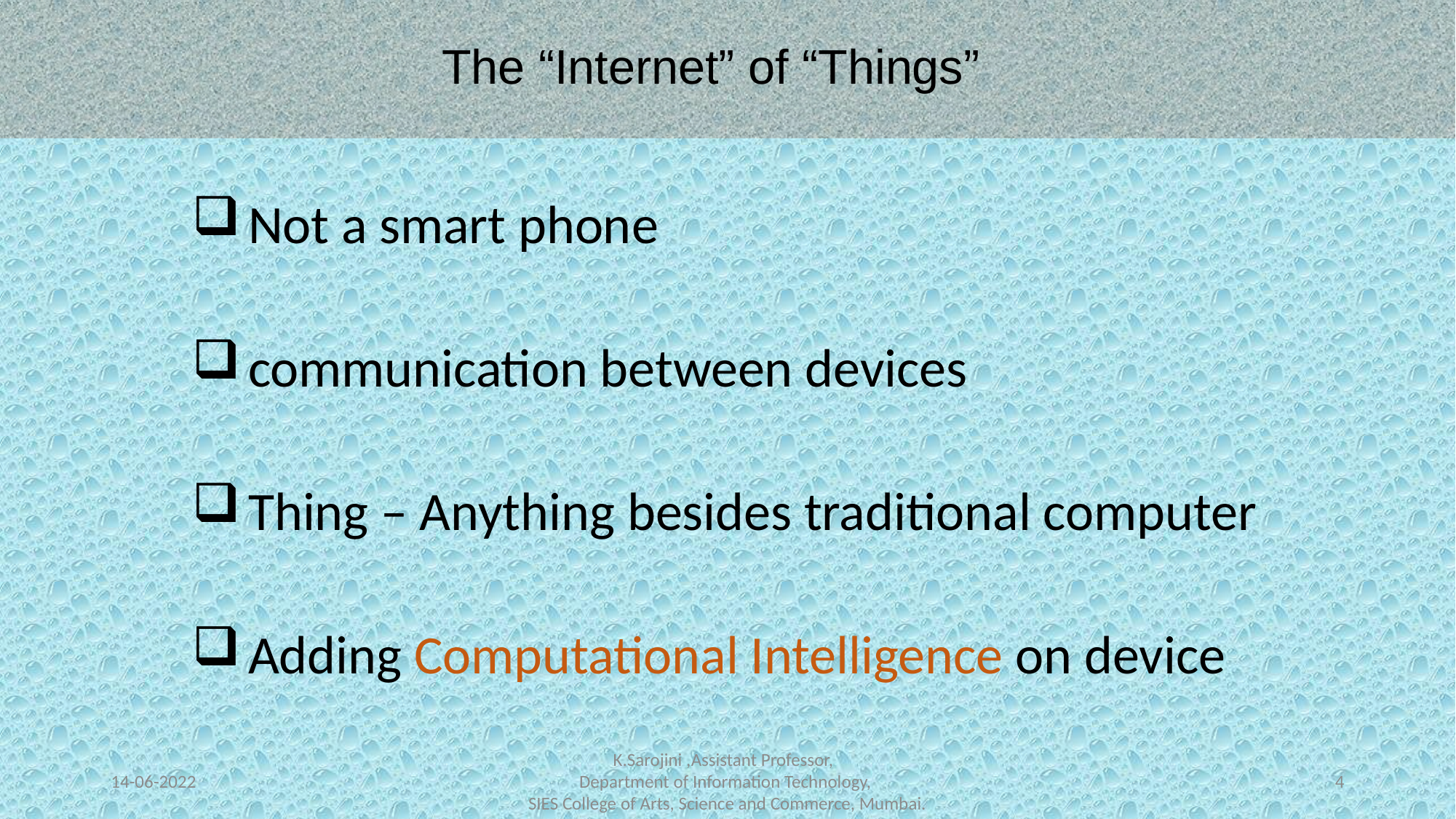

# The “Internet” of “Things”
 Not a smart phone

 communication between devices

 Thing – Anything besides traditional computer

 Adding Computational Intelligence on device

14-06-2022
K.Sarojini ,Assistant Professor,
Department of Information Technology,
SIES College of Arts, Science and Commerce, Mumbai.
4